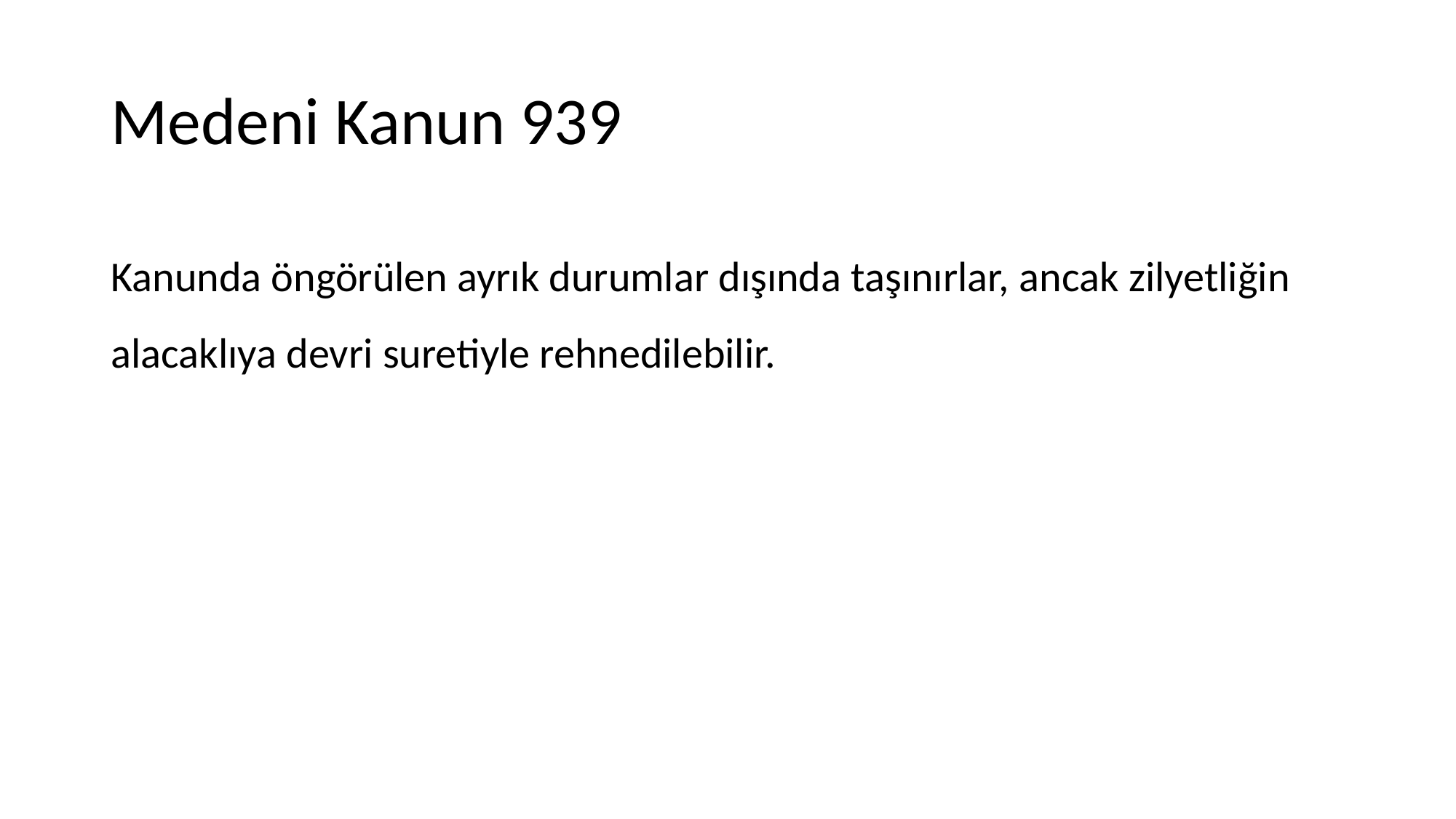

# Medeni Kanun 939
Kanunda öngörülen ayrık durumlar dışında taşınırlar, ancak zilyetliğin alacaklıya devri suretiyle rehnedilebilir.